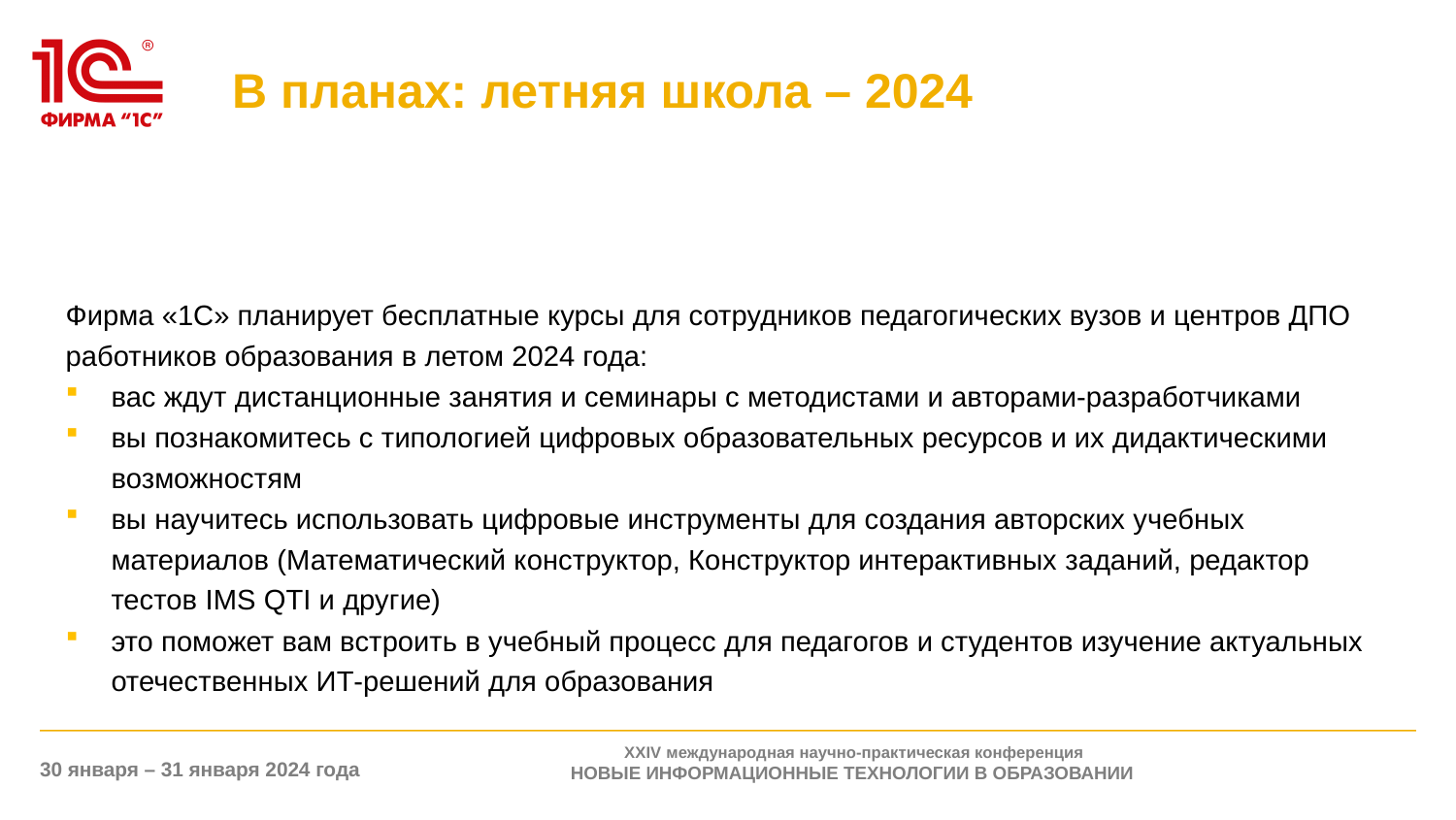

# В планах: летняя школа – 2024
Фирма «1С» планирует бесплатные курсы для сотрудников педагогических вузов и центров ДПО работников образования в летом 2024 года:
вас ждут дистанционные занятия и семинары с методистами и авторами-разработчиками
вы познакомитесь с типологией цифровых образовательных ресурсов и их дидактическими возможностям
вы научитесь использовать цифровые инструменты для создания авторских учебных материалов (Математический конструктор, Конструктор интерактивных заданий, редактор тестов IMS QTI и другие)
это поможет вам встроить в учебный процесс для педагогов и студентов изучение актуальных отечественных ИТ-решений для образования
XXIV международная научно-практическая конференция
НОВЫЕ ИНФОРМАЦИОННЫЕ ТЕХНОЛОГИИ В ОБРАЗОВАНИИ
30 января – 31 января 2024 года